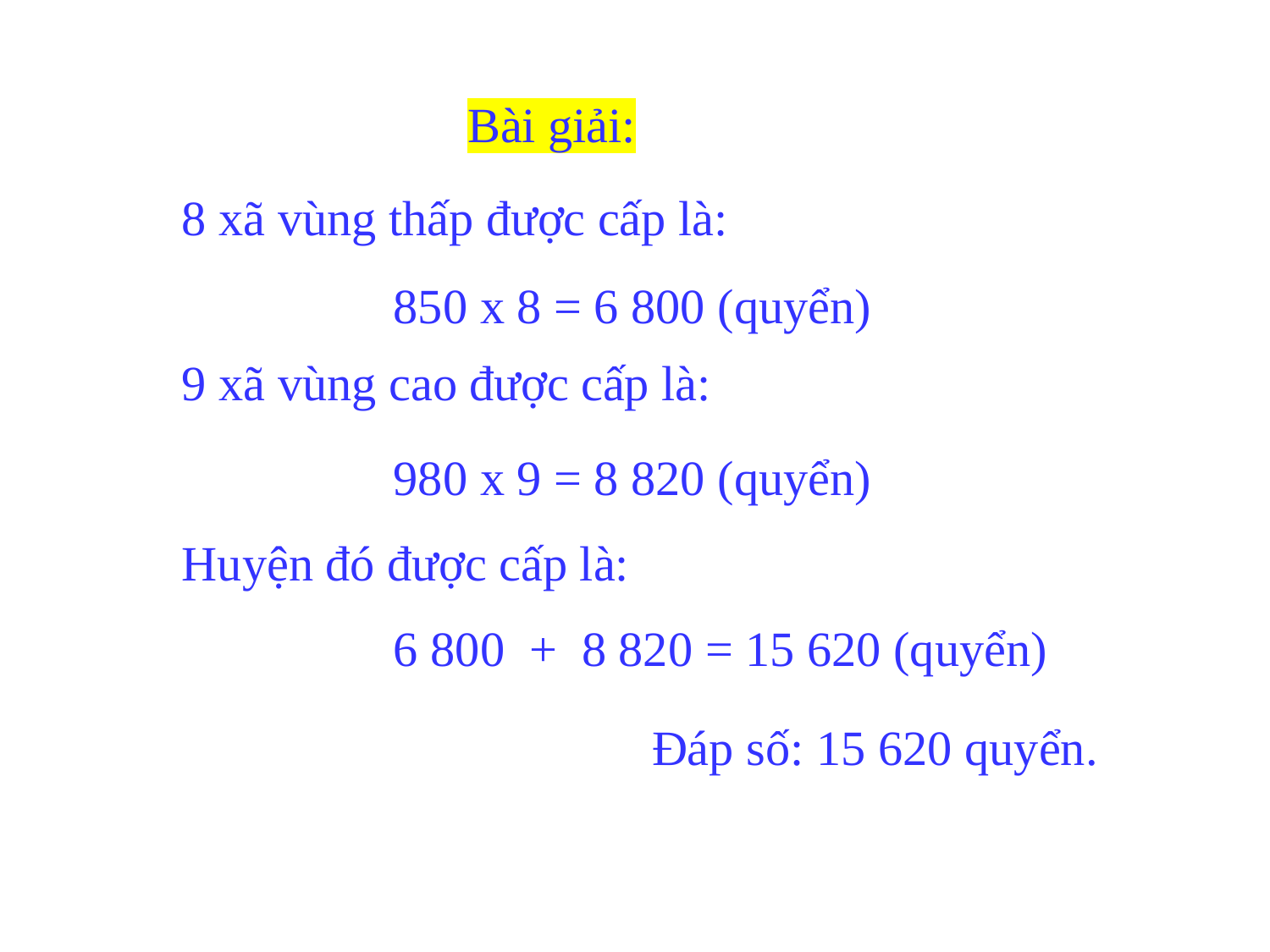

Bài giải:
8 xã vùng thấp được cấp là:
850 x 8 = 6 800 (quyển)
9 xã vùng cao được cấp là:
980 x 9 = 8 820 (quyển)
Huyện đó được cấp là:
6 800  +  8 820 = 15 620 (quyển)
Đáp số: 15 620 quyển.